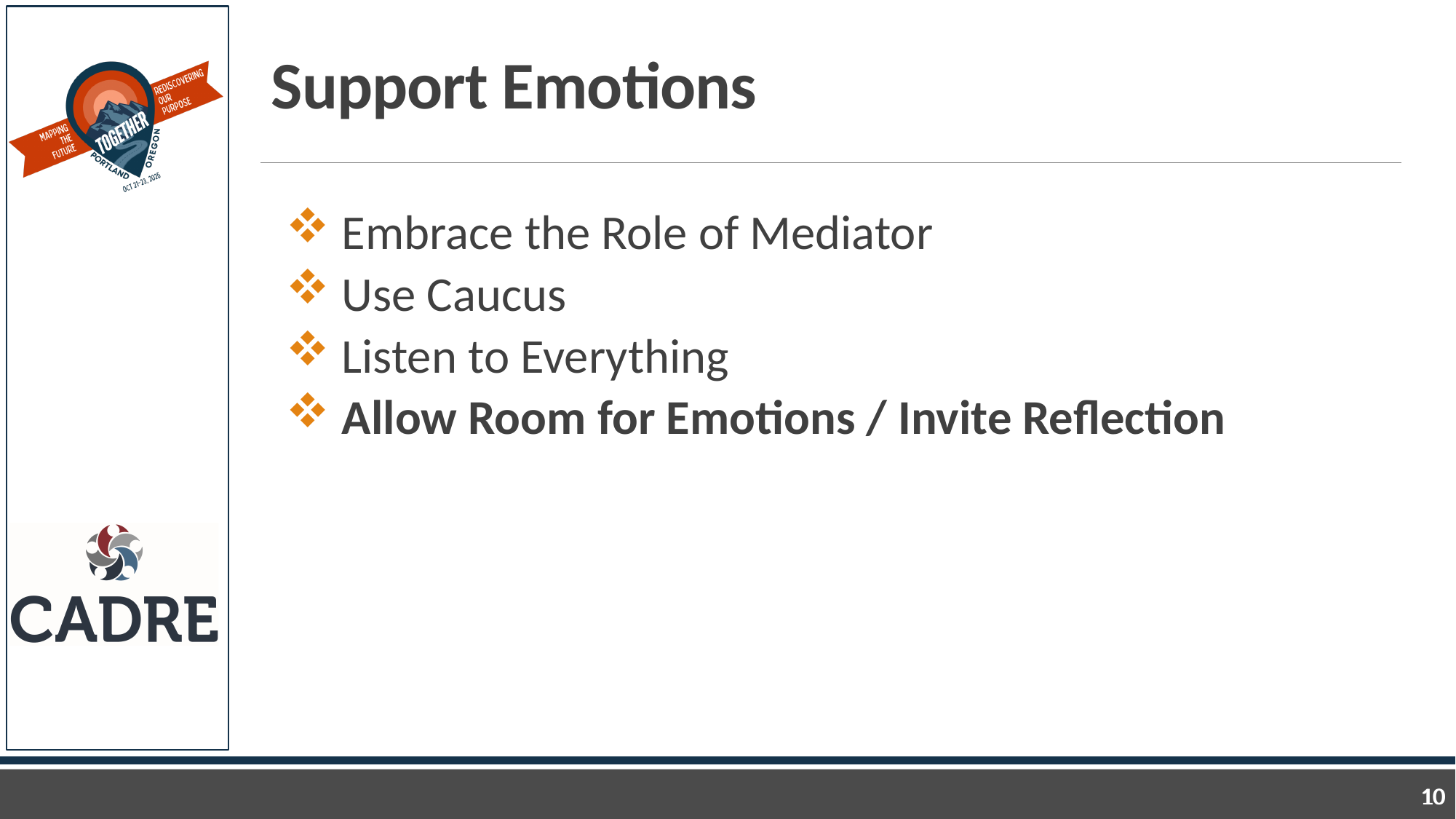

# Support Emotions
 Embrace the Role of Mediator
 Use Caucus
 Listen to Everything
 Allow Room for Emotions / Invite Reflection